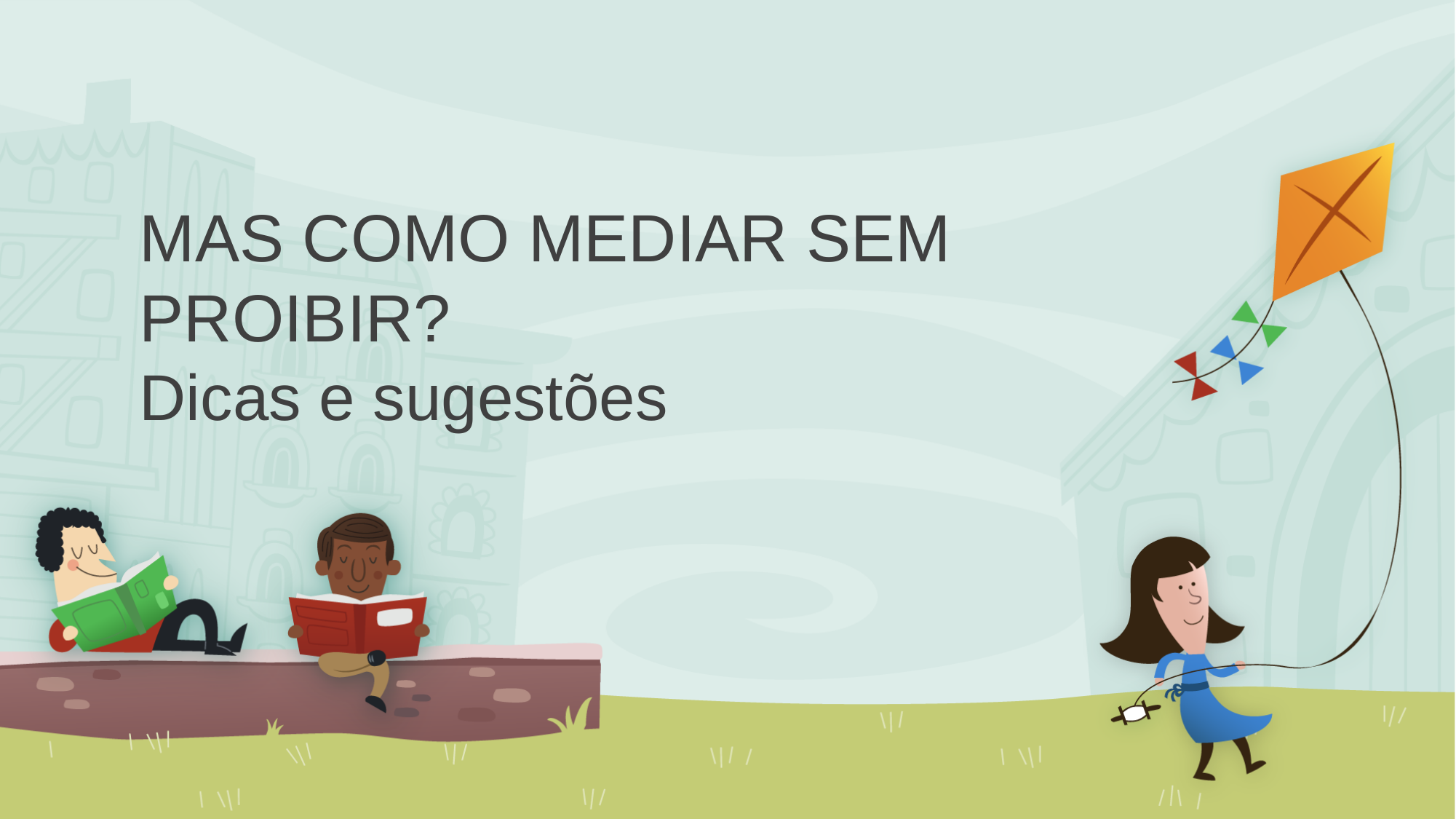

MAS COMO MEDIAR SEM PROIBIR?
Dicas e sugestões